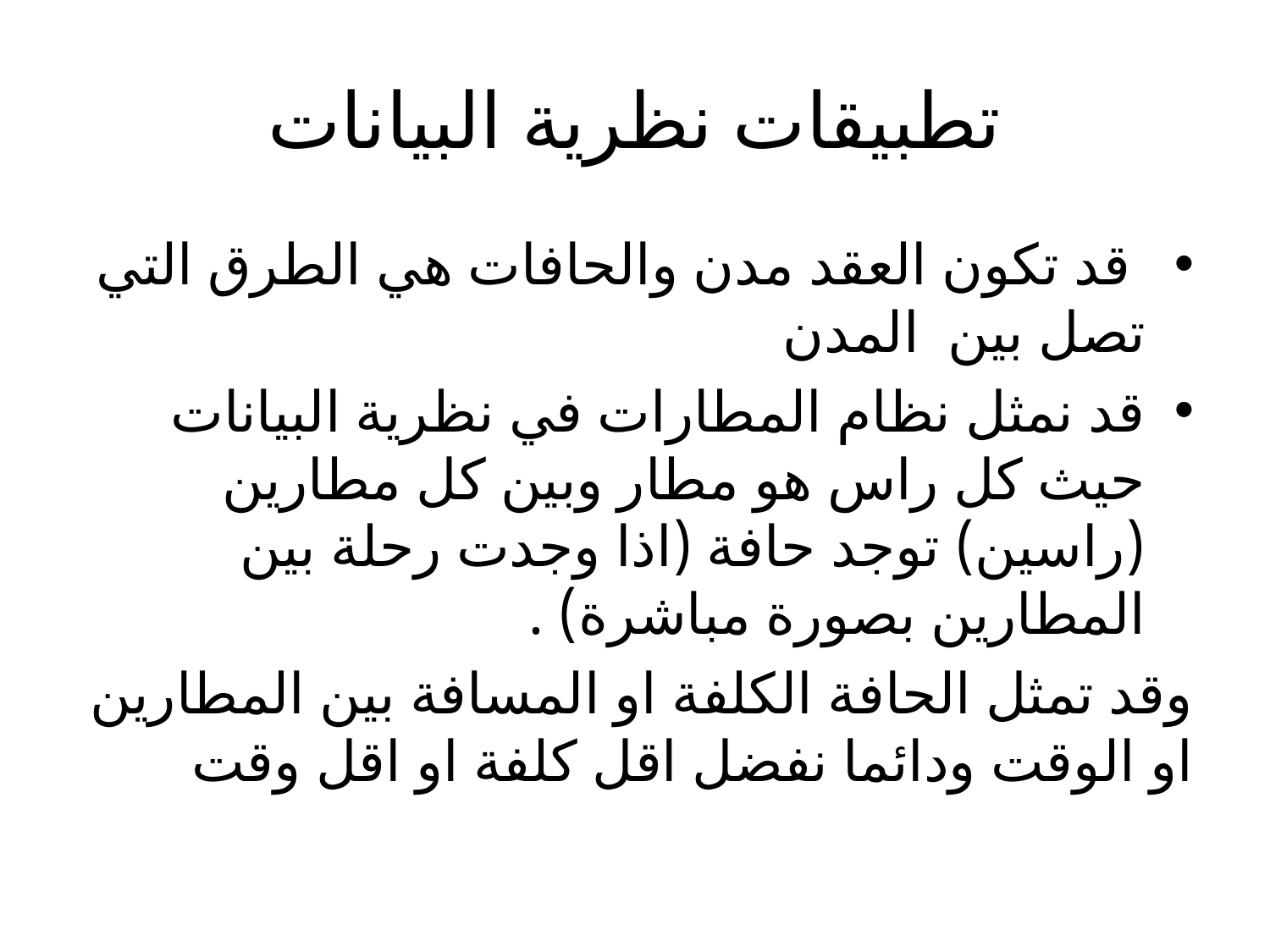

# تطبيقات نظرية البيانات
 قد تكون العقد مدن والحافات هي الطرق التي تصل بين  المدن
قد نمثل نظام المطارات في نظرية البيانات حيث كل راس هو مطار وبين كل مطارين (راسين) توجد حافة (اذا وجدت رحلة بين المطارين بصورة مباشرة) .
وقد تمثل الحافة الكلفة او المسافة بين المطارين او الوقت ودائما نفضل اقل كلفة او اقل وقت